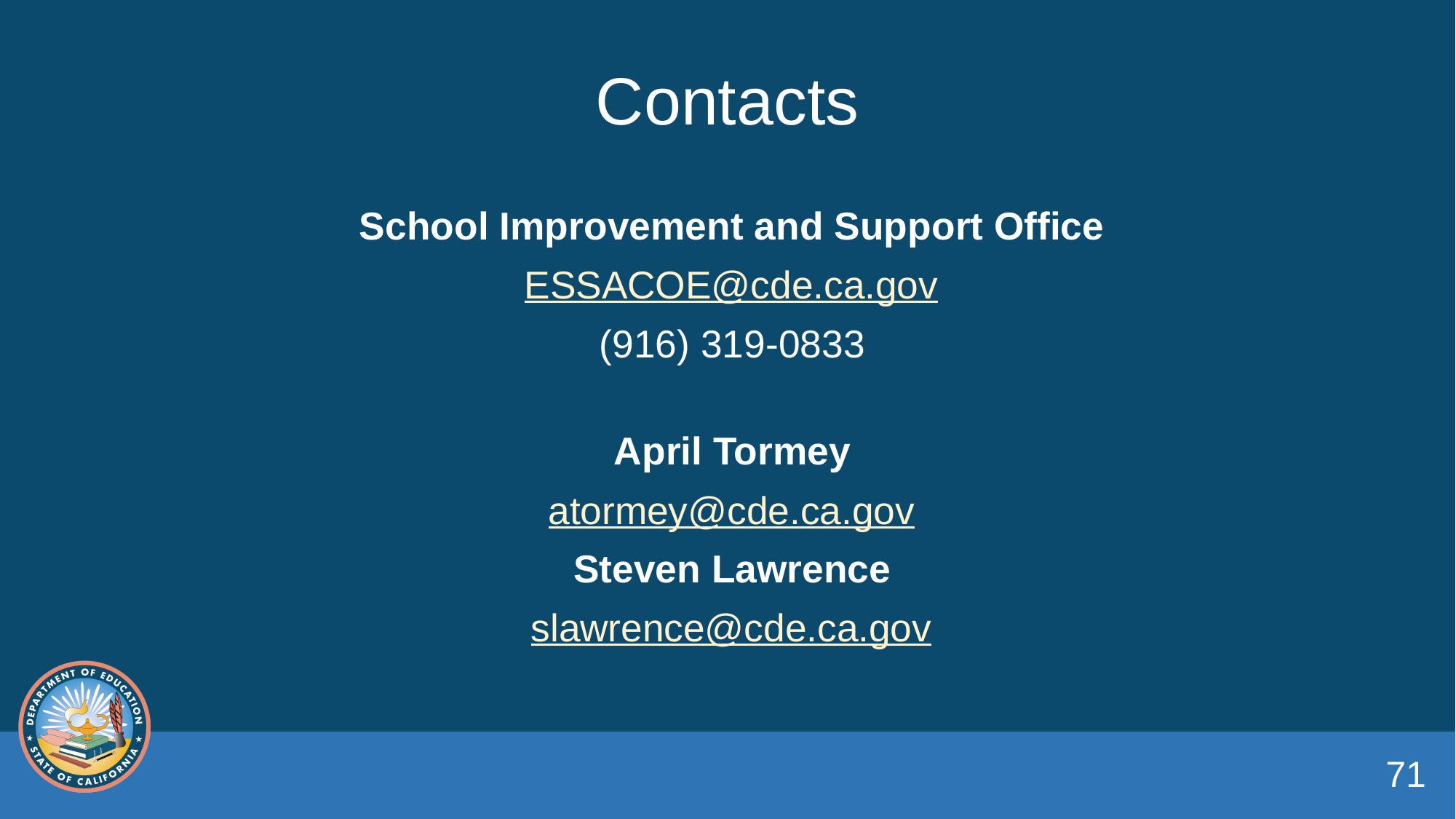

# Contacts
School Improvement and Support Office
ESSACOE@cde.ca.gov
(916) 319-0833

April Tormey
atormey@cde.ca.gov
Steven Lawrence
slawrence@cde.ca.gov
71